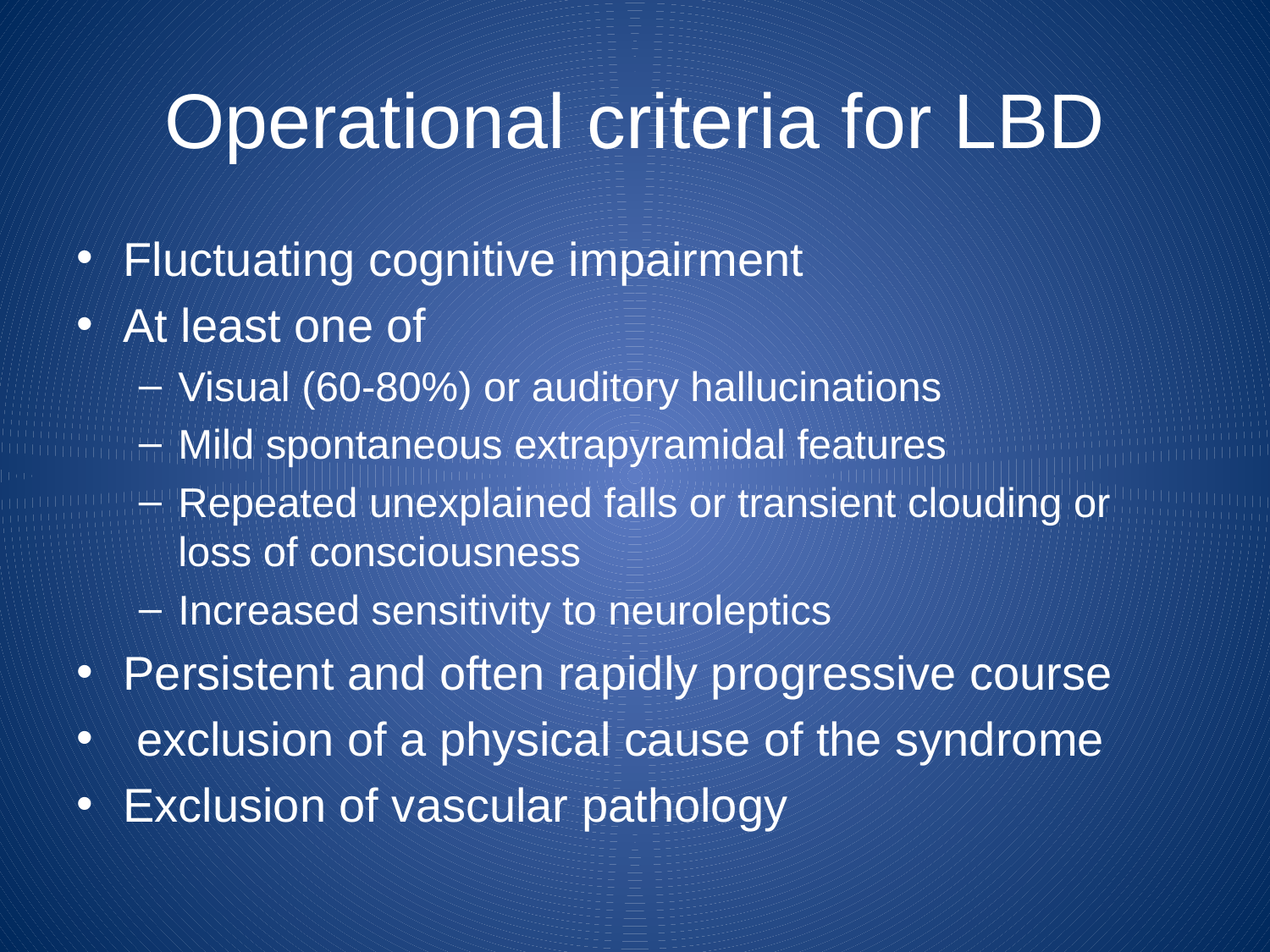

# Operational criteria for LBD
Fluctuating cognitive impairment
At least one of
Visual (60-80%) or auditory hallucinations
Mild spontaneous extrapyramidal features
Repeated unexplained falls or transient clouding or loss of consciousness
Increased sensitivity to neuroleptics
Persistent and often rapidly progressive course
 exclusion of a physical cause of the syndrome
Exclusion of vascular pathology